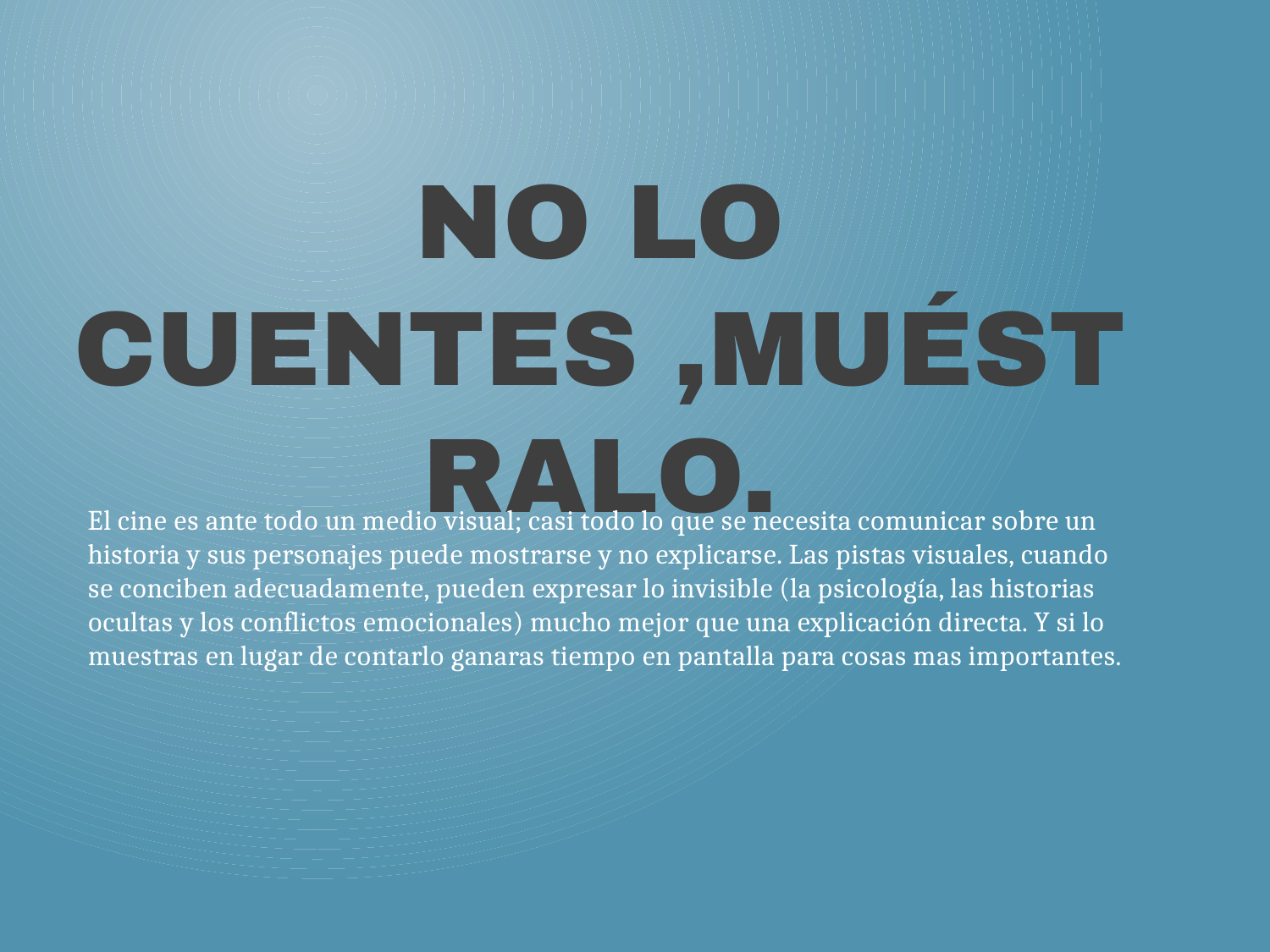

# No lo cuentes ,muéstralo.
El cine es ante todo un medio visual; casi todo lo que se necesita comunicar sobre un historia y sus personajes puede mostrarse y no explicarse. Las pistas visuales, cuando se conciben adecuadamente, pueden expresar lo invisible (la psicología, las historias ocultas y los conflictos emocionales) mucho mejor que una explicación directa. Y si lo muestras en lugar de contarlo ganaras tiempo en pantalla para cosas mas importantes.